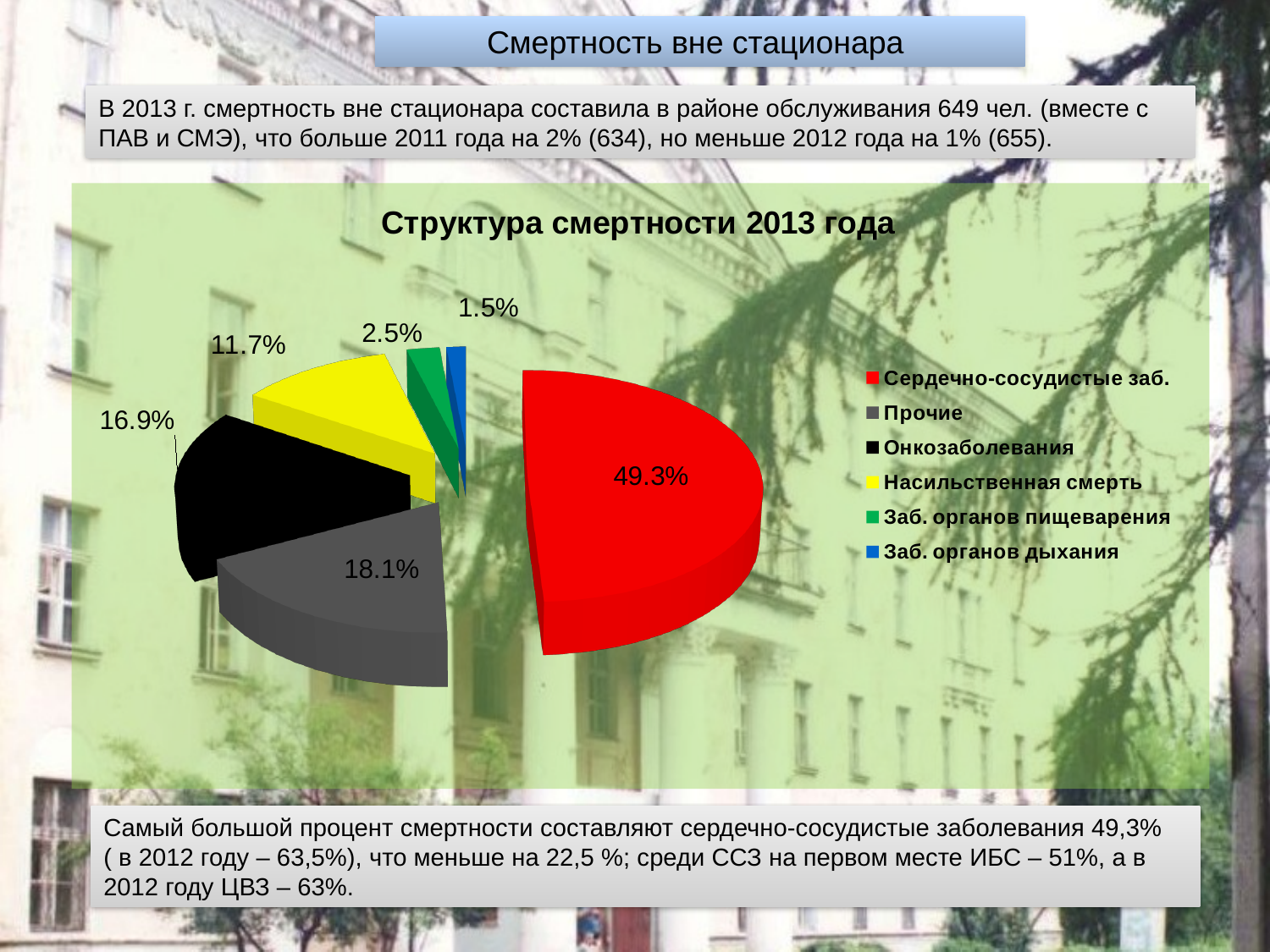

# Смертность вне стационара
В 2013 г. смертность вне стационара составила в районе обслуживания 649 чел. (вместе с ПАВ и СМЭ), что больше 2011 года на 2% (634), но меньше 2012 года на 1% (655).

[unsupported chart]

Самый большой процент смертности составляют сердечно-сосудистые заболевания 49,3%( в 2012 году – 63,5%), что меньше на 22,5 %; среди ССЗ на первом месте ИБС – 51%, а в 2012 году ЦВЗ – 63%.